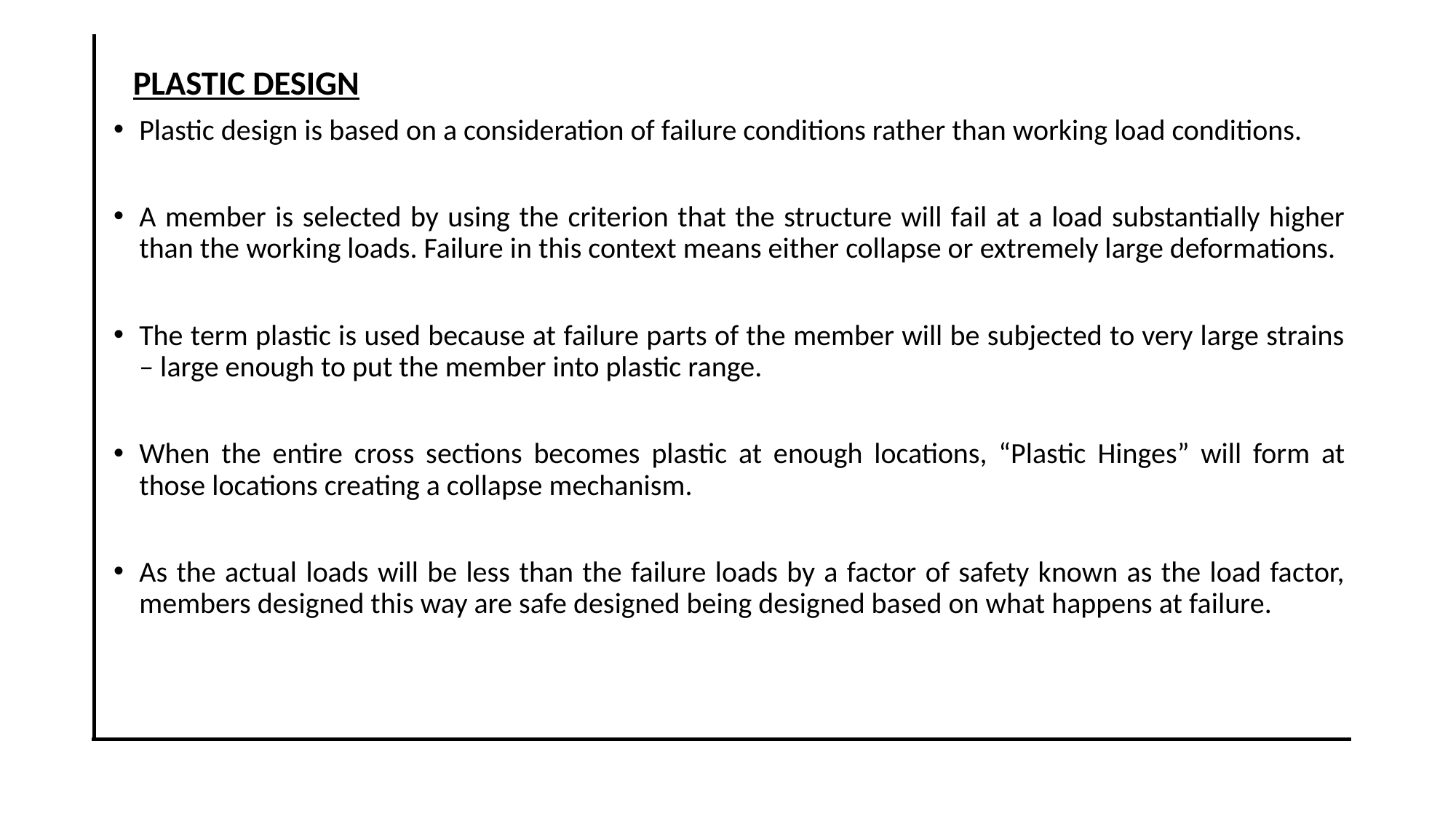

PLASTIC DESIGN
Plastic design is based on a consideration of failure conditions rather than working load conditions.

A member is selected by using the criterion that the structure will fail at a load substantially higher than the working loads. Failure in this context means either collapse or extremely large deformations.

The term plastic is used because at failure parts of the member will be subjected to very large strains – large enough to put the member into plastic range.

When the entire cross sections becomes plastic at enough locations, “Plastic Hinges” will form at those locations creating a collapse mechanism.

As the actual loads will be less than the failure loads by a factor of safety known as the load factor, members designed this way are safe designed being designed based on what happens at failure.